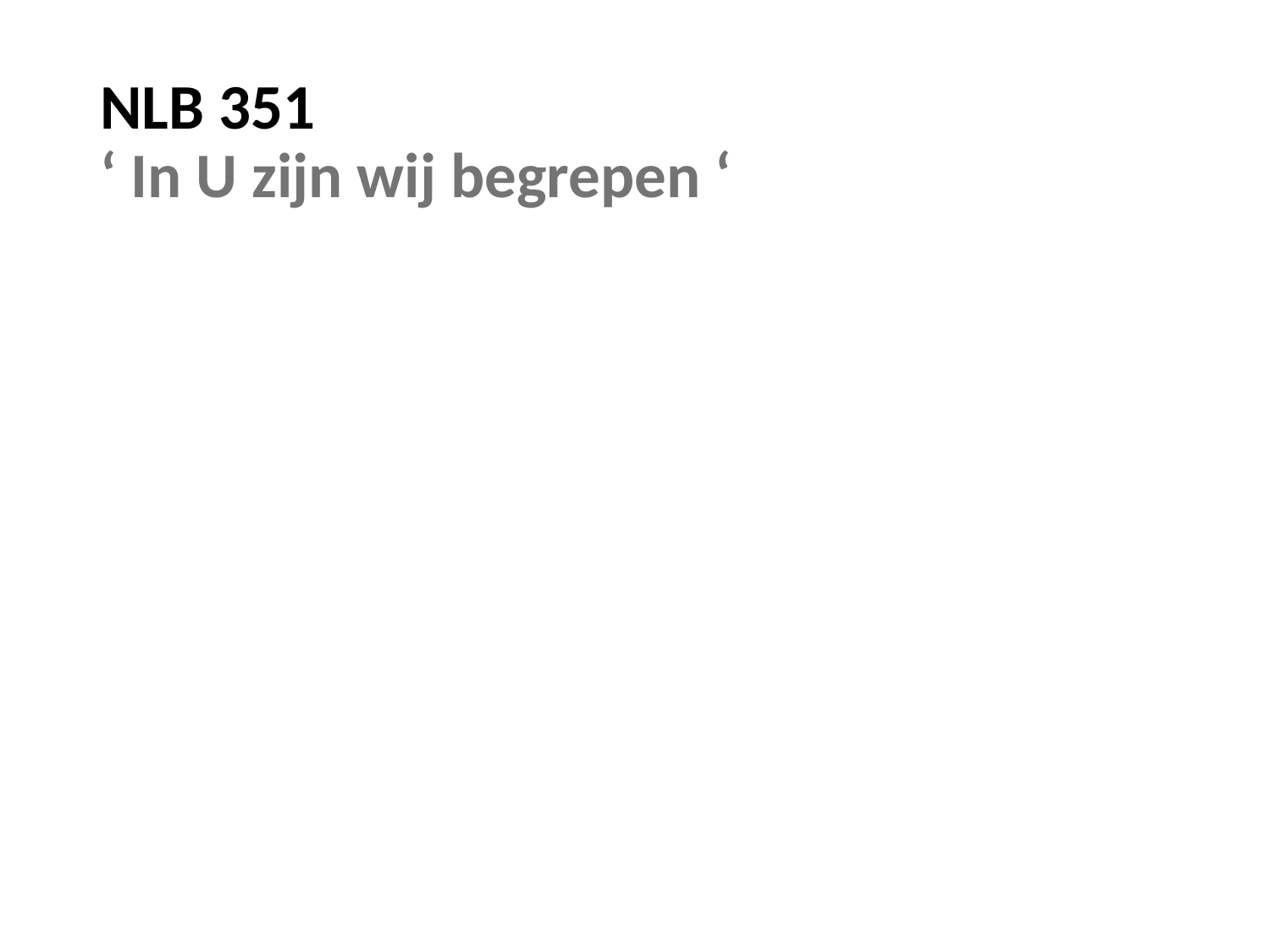

# NLB 351 ‘ In U zijn wij begrepen ‘